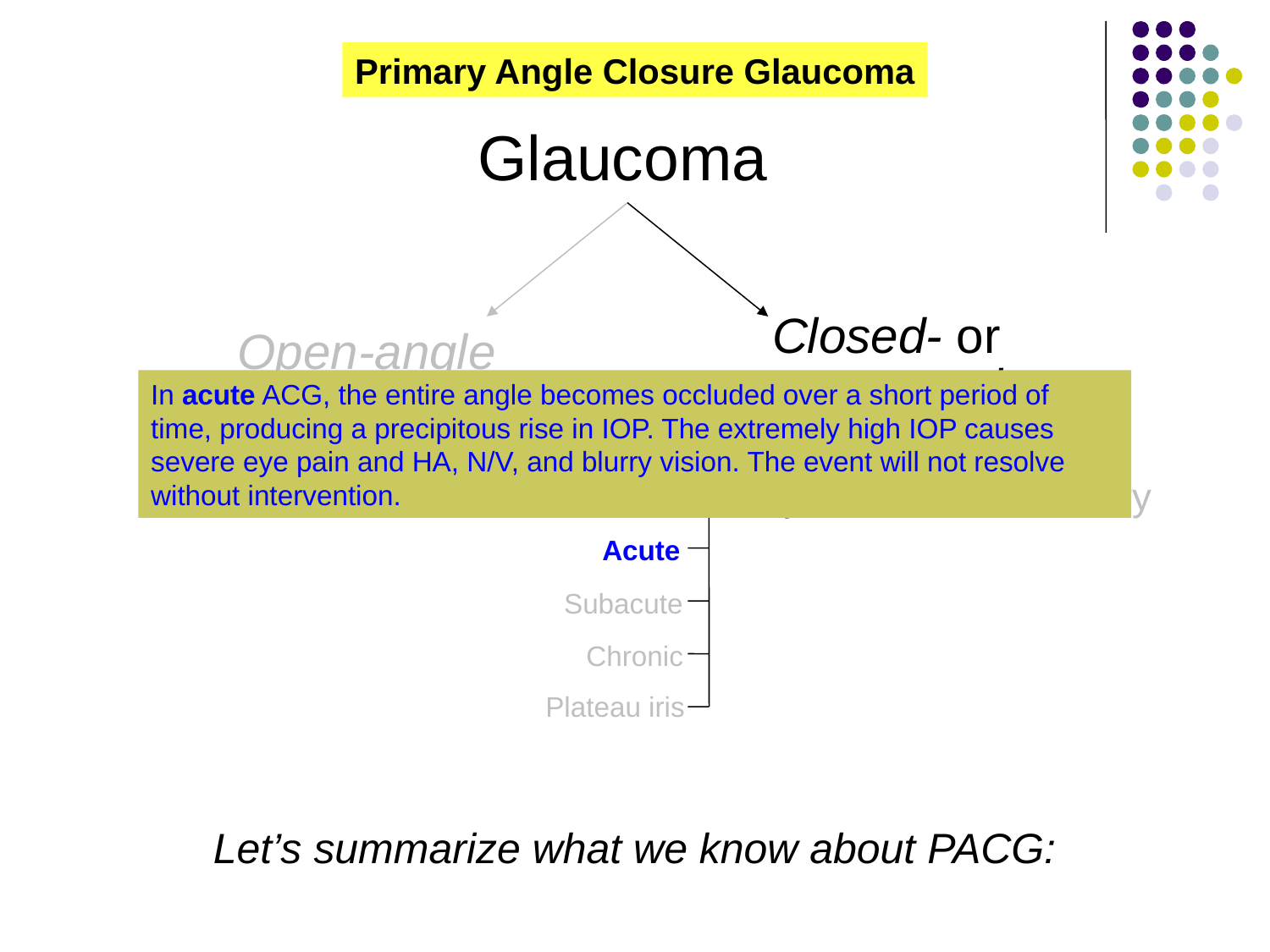

Primary Angle Closure Glaucoma
Glaucoma

Closed- or
narrow-angle
Open-angle
In acute ACG, the entire angle becomes occluded over a short period of time, producing a precipitous rise in IOP. The extremely high IOP causes severe eye pain and HA, N/V, and blurry vision. The event will not resolve without intervention.
Secondary
Primary

Acute

Subacute

Chronic

Plateau iris

Let’s summarize what we know about PACG: